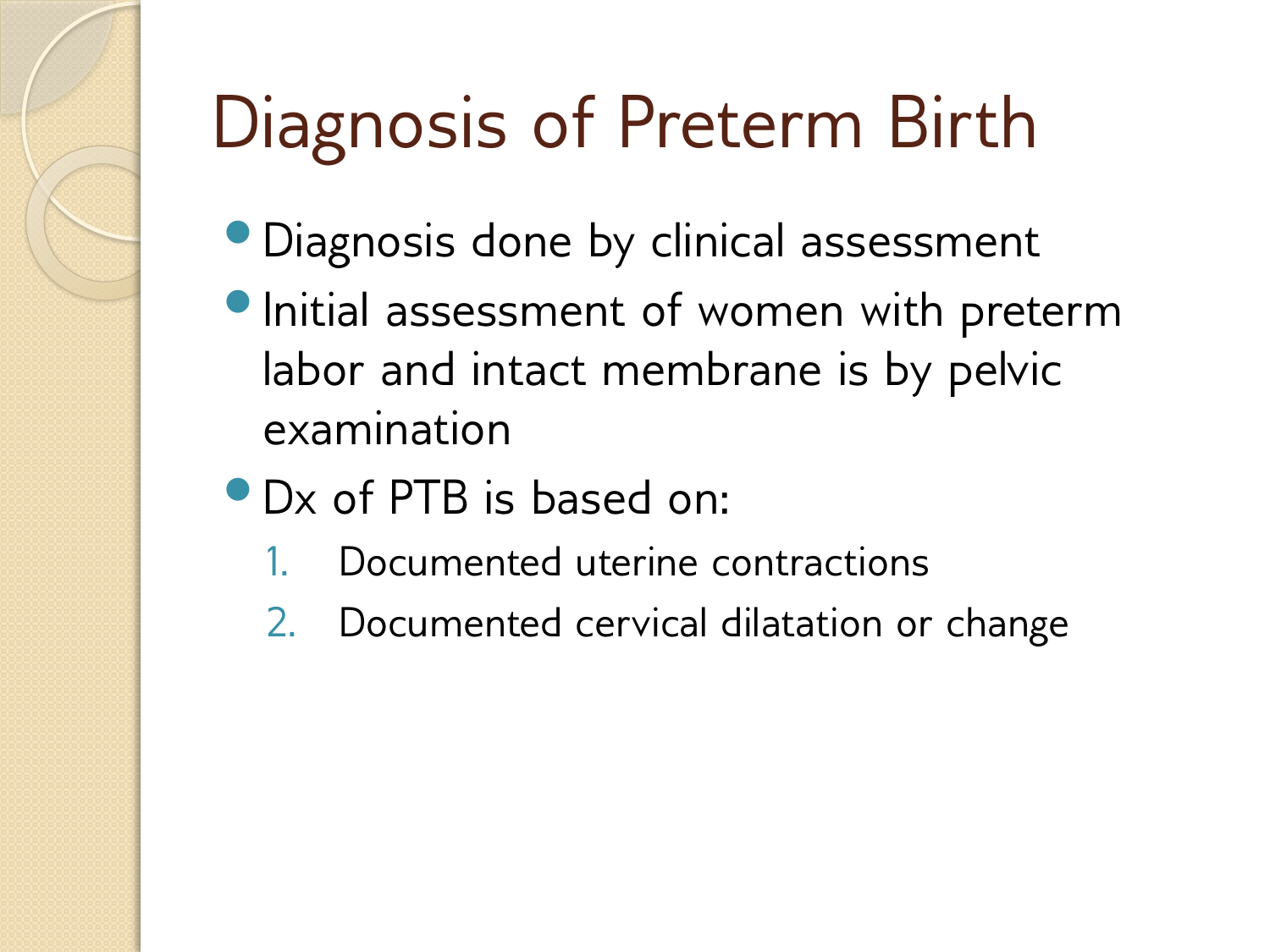

# Diagnosis of Preterm Birth
Diagnosis done by clinical assessment
Initial assessment of women with preterm labor and intact membrane is by pelvic examination
Dx of PTB is based on:
Documented uterine contractions
Documented cervical dilatation or change